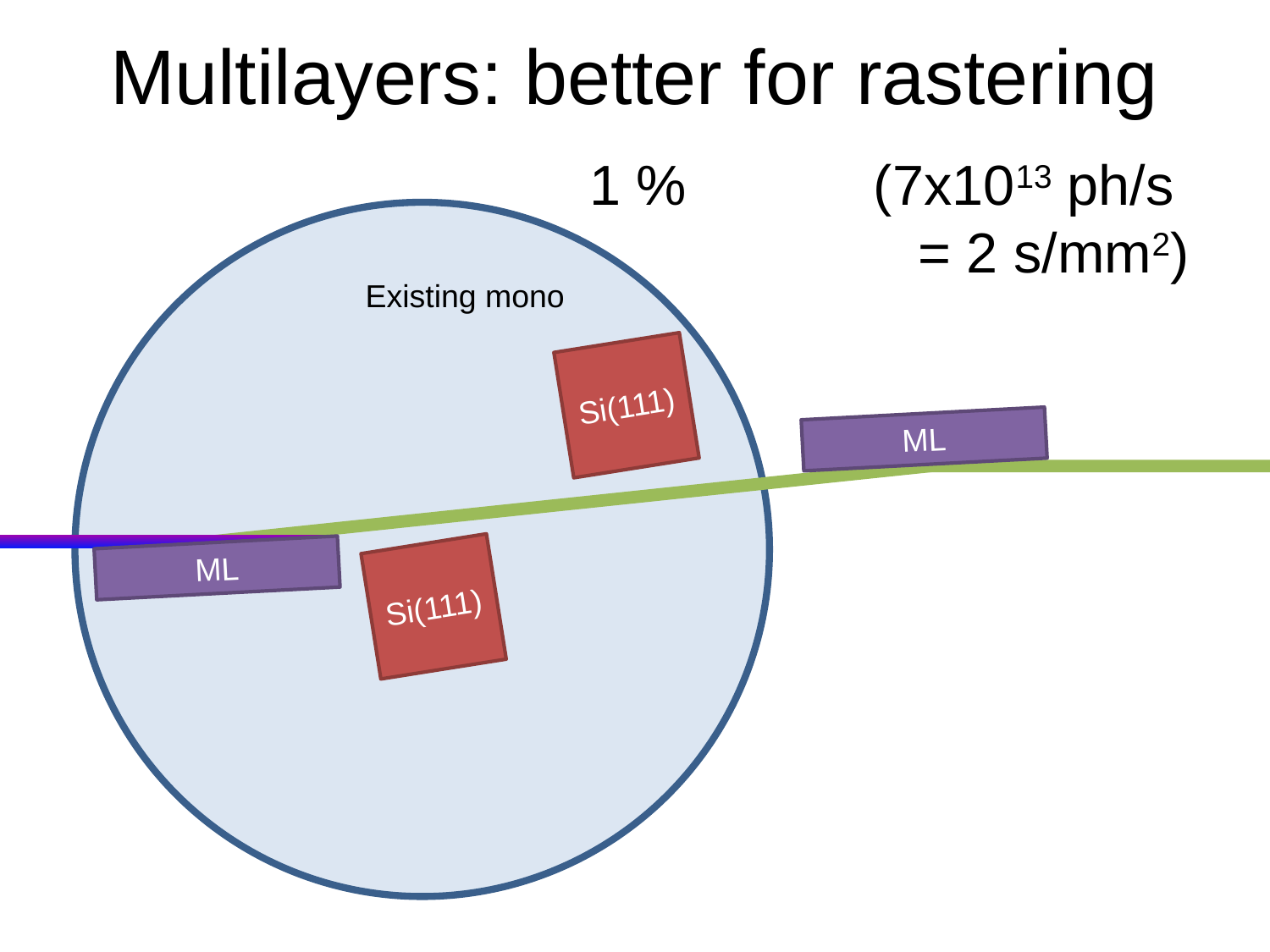

Multilayers: better for rastering
1 %            (7x1013 ph/s
                     = 2 s/mm2)

Existing mono
Si(111)
ML

ML
Si(111)